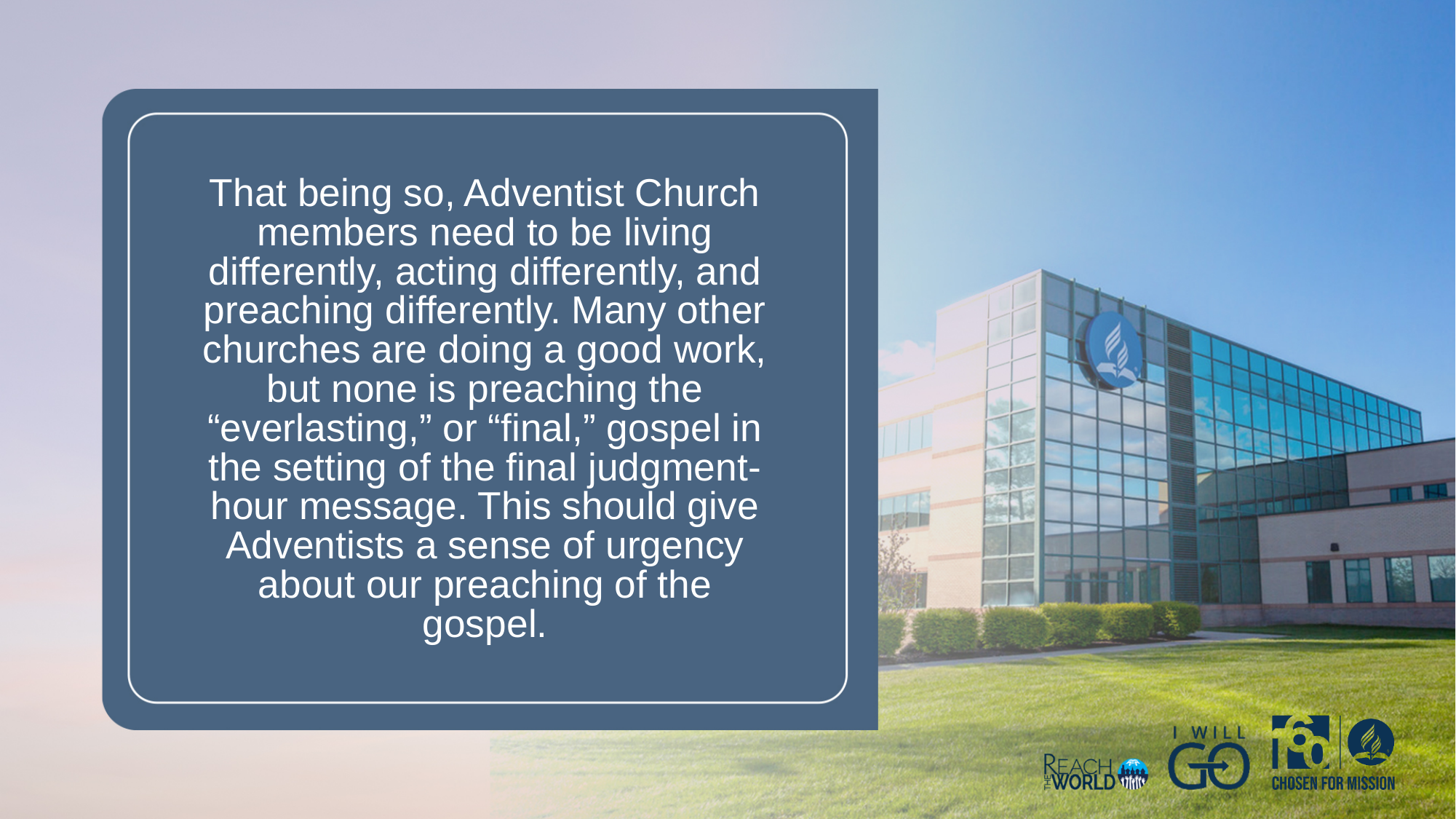

That being so, Adventist Church members need to be living differently, acting differently, and preaching differently. Many other churches are doing a good work, but none is preaching the “everlasting,” or “final,” gospel in the setting of the final judgment-hour message. This should give Adventists a sense of urgency about our preaching of the gospel.